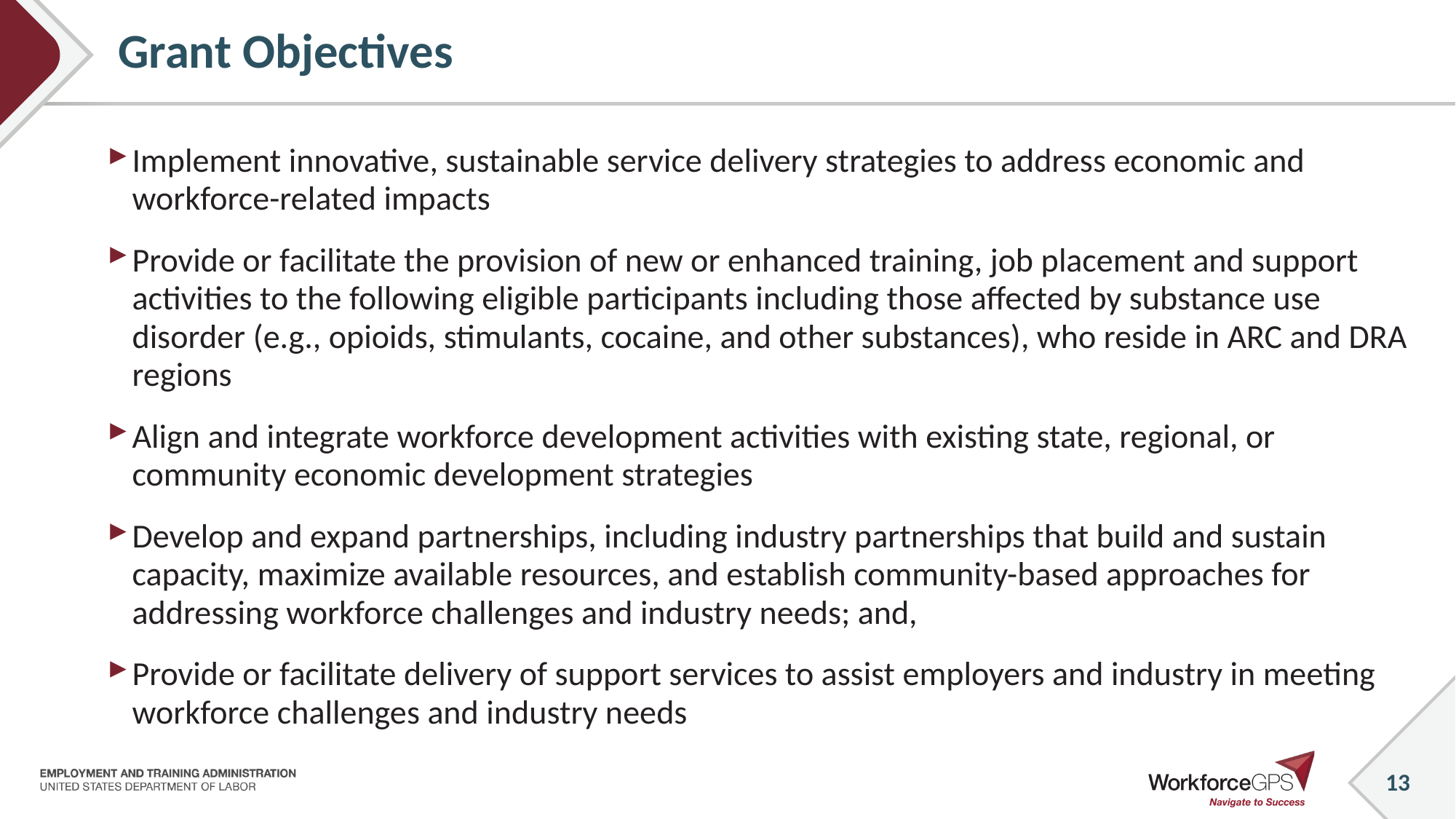

# Grant Objectives
Implement innovative, sustainable service delivery strategies to address economic and workforce-related impacts
Provide or facilitate the provision of new or enhanced training, job placement and support activities to the following eligible participants including those affected by substance use disorder (e.g., opioids, stimulants, cocaine, and other substances), who reside in ARC and DRA regions
Align and integrate workforce development activities with existing state, regional, or community economic development strategies
Develop and expand partnerships, including industry partnerships that build and sustain capacity, maximize available resources, and establish community-based approaches for addressing workforce challenges and industry needs; and,
Provide or facilitate delivery of support services to assist employers and industry in meeting workforce challenges and industry needs
13